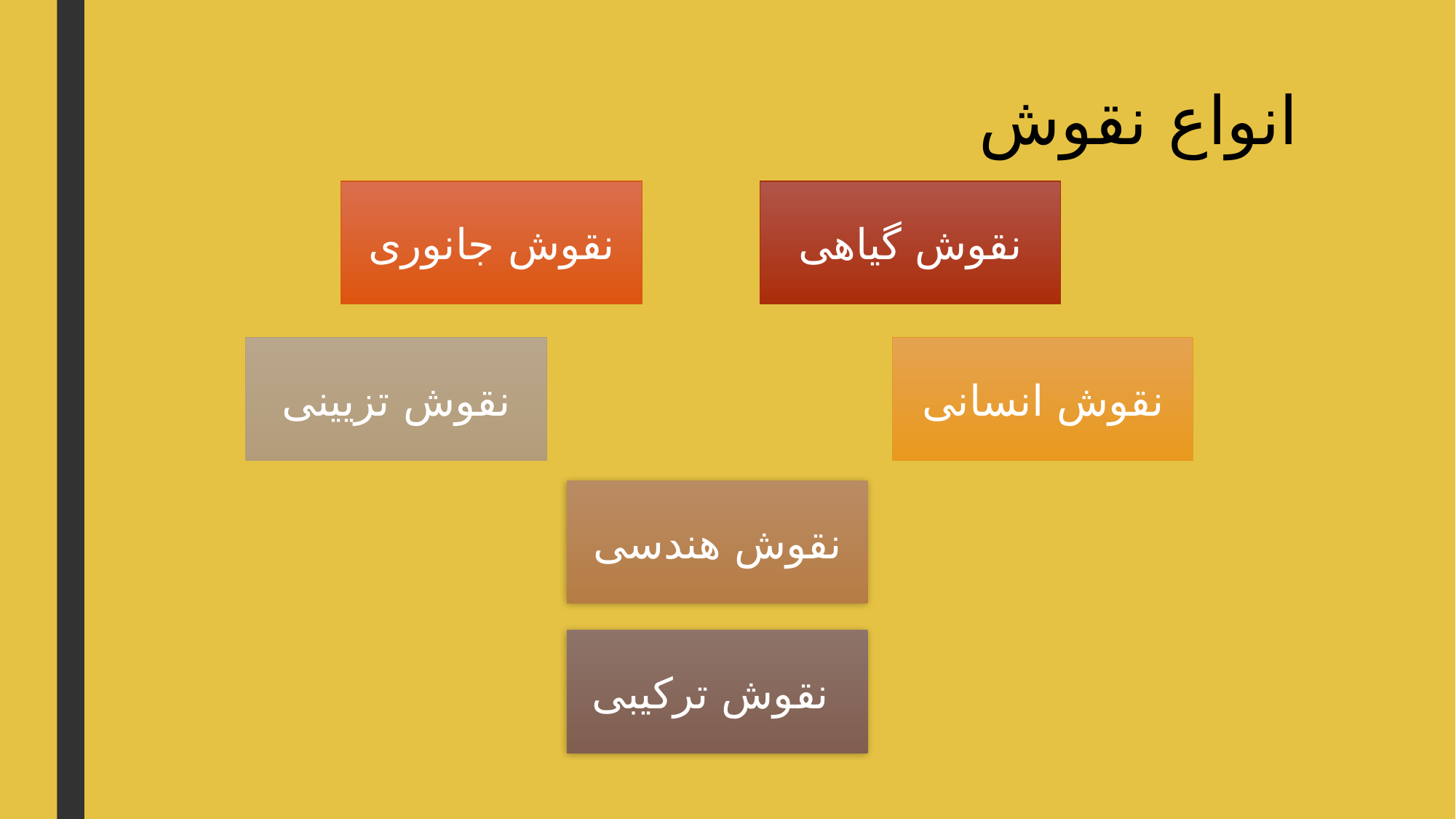

# انواع نقوش
نقوش جانوری
نقوش گیاهی
نقوش تزیینی
نقوش انسانی
نقوش هندسی
نقوش ترکیبی